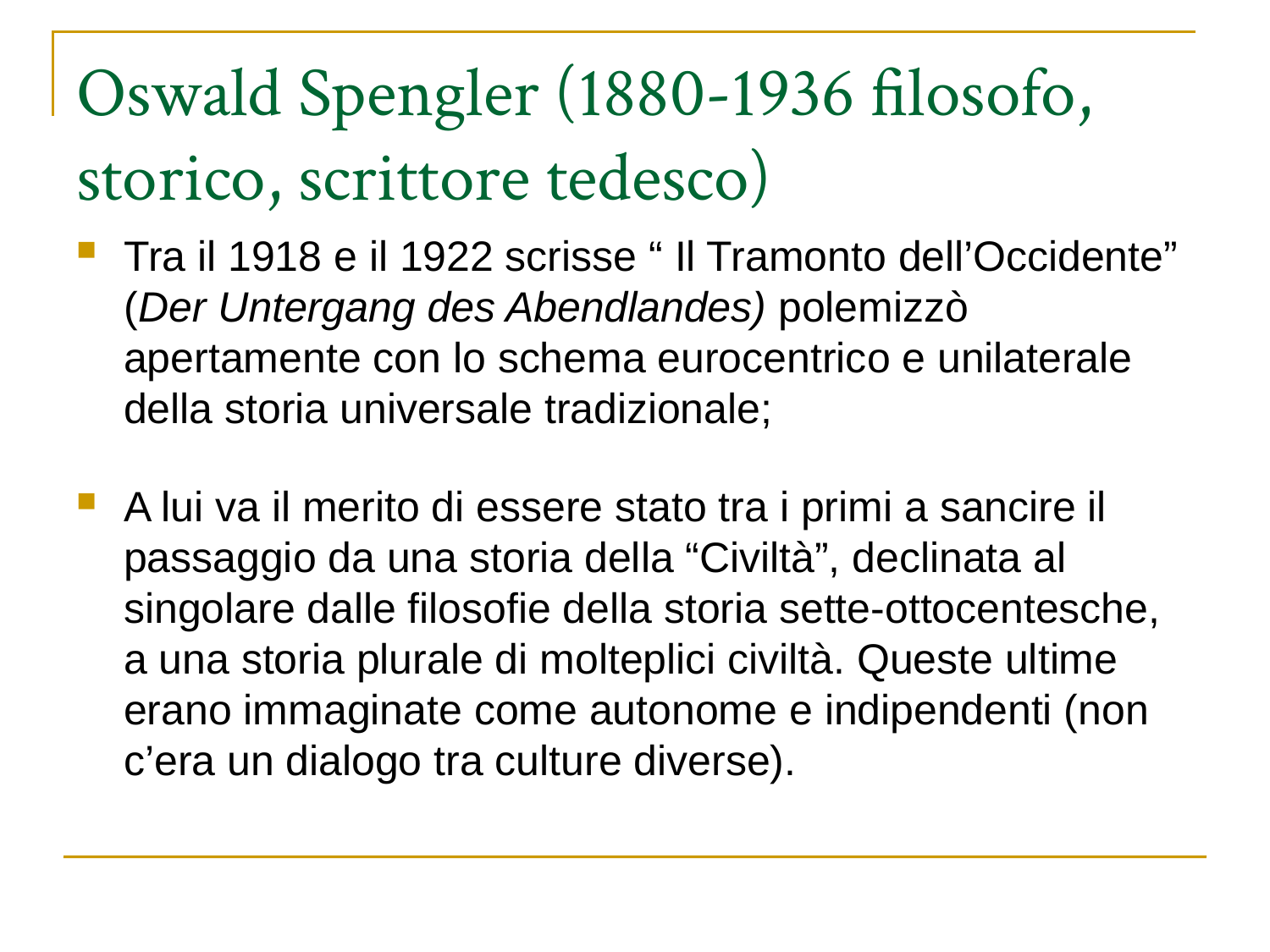

# Oswald Spengler (1880-1936 filosofo, storico, scrittore tedesco)
Tra il 1918 e il 1922 scrisse “ Il Tramonto dell’Occidente” (Der Untergang des Abendlandes) polemizzò apertamente con lo schema eurocentrico e unilaterale della storia universale tradizionale;

A lui va il merito di essere stato tra i primi a sancire il passaggio da una storia della “Civiltà”, declinata al singolare dalle filosofie della storia sette-ottocentesche, a una storia plurale di molteplici civiltà. Queste ultime erano immaginate come autonome e indipendenti (non c’era un dialogo tra culture diverse).